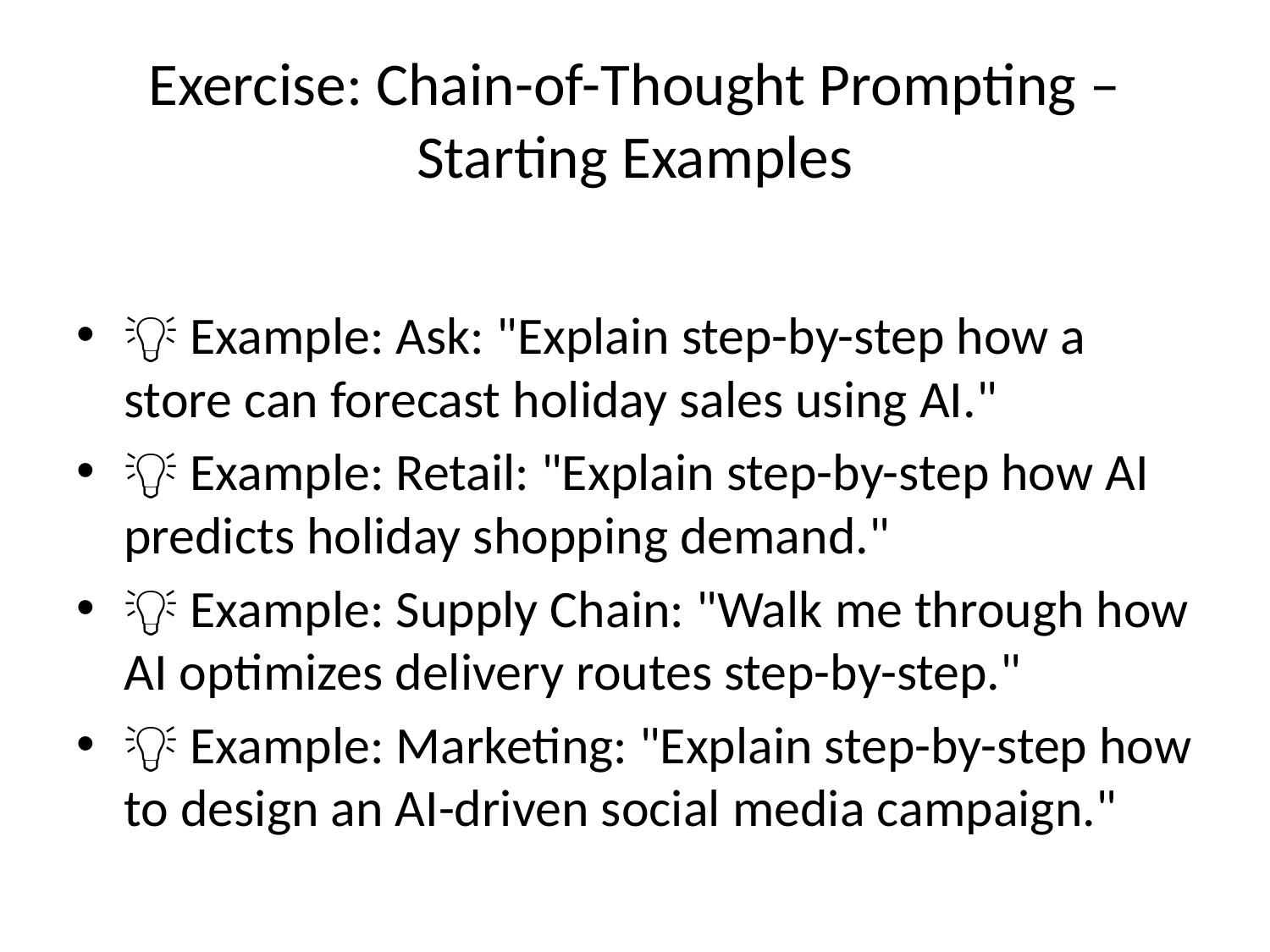

# Exercise: Chain-of-Thought Prompting – Starting Examples

💡 Example: Ask: "Explain step-by-step how a store can forecast holiday sales using AI."
💡 Example: Retail: "Explain step-by-step how AI predicts holiday shopping demand."
💡 Example: Supply Chain: "Walk me through how AI optimizes delivery routes step-by-step."
💡 Example: Marketing: "Explain step-by-step how to design an AI-driven social media campaign."